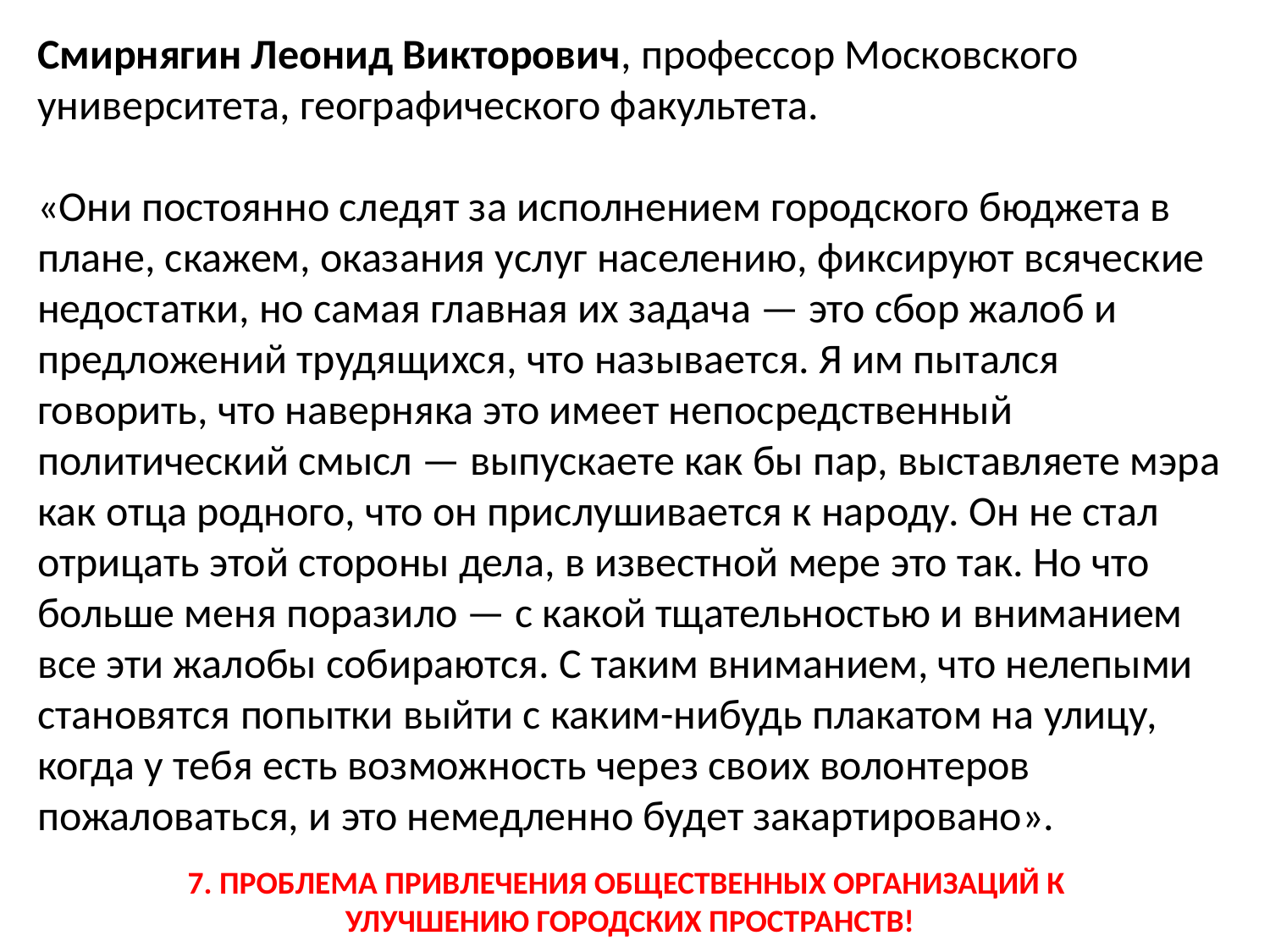

Смирнягин Леонид Викторович, профессор Московского университета, географического факультета.

«Они постоянно следят за исполнением городского бюджета в плане, скажем, оказания услуг населению, фиксируют всяческие недостатки, но самая главная их задача — это сбор жалоб и предложений трудящихся, что называется. Я им пытался говорить, что наверняка это имеет непосредственный политический смысл — выпускаете как бы пар, выставляете мэра как отца родного, что он прислушивается к народу. Он не стал отрицать этой стороны дела, в известной мере это так. Но что больше меня поразило — с какой тщательностью и вниманием все эти жалобы собираются. С таким вниманием, что нелепыми становятся попытки выйти с каким-нибудь плакатом на улицу, когда у тебя есть возможность через своих волонтеров пожаловаться, и это немедленно будет закартировано».
7. ПРОБЛЕМА ПРИВЛЕЧЕНИЯ ОБЩЕСТВЕННЫХ ОРГАНИЗАЦИЙ К
УЛУЧШЕНИЮ ГОРОДСКИХ ПРОСТРАНСТВ!